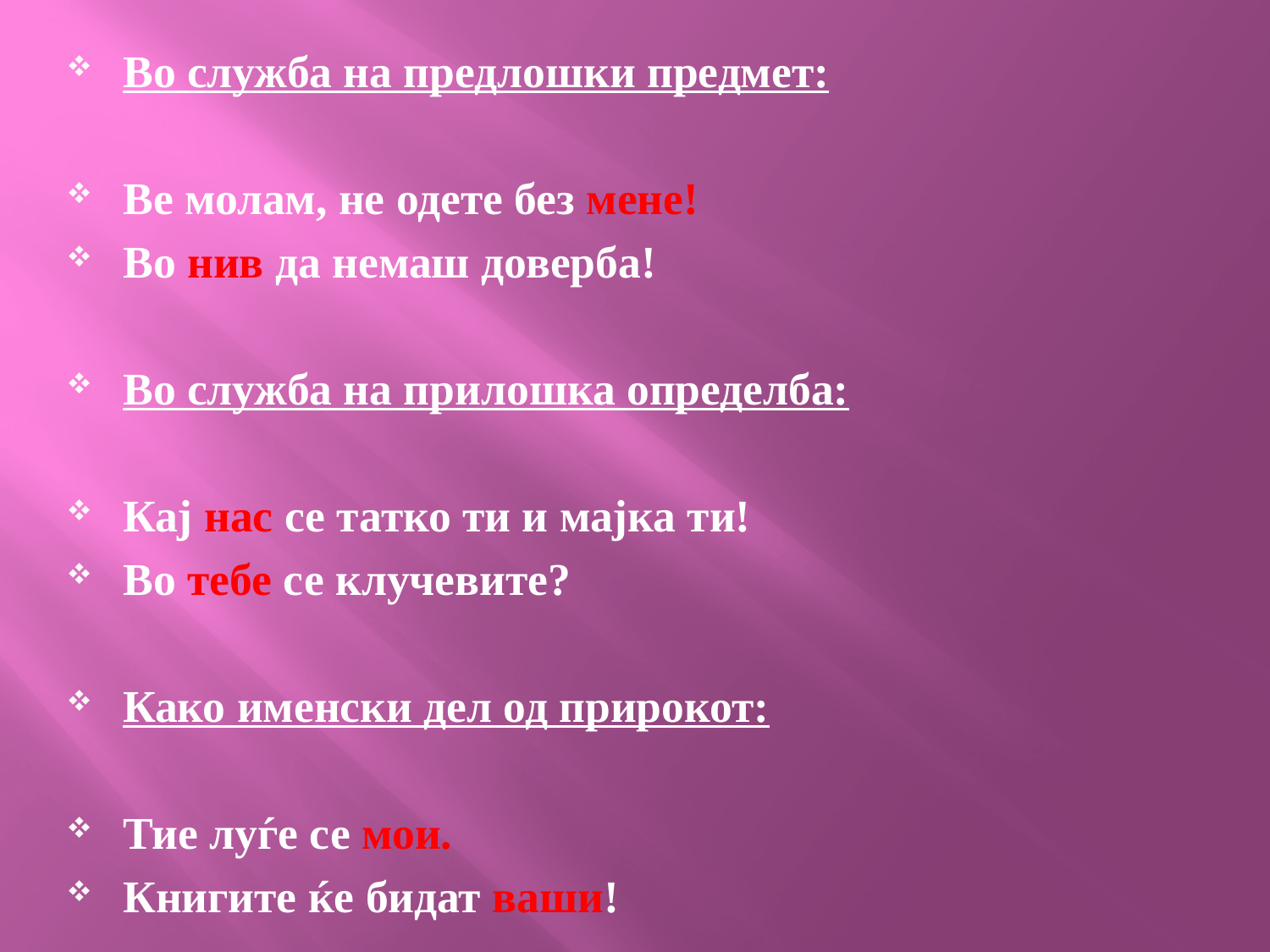

Во служба на предлошки предмет:

Ве молам, не одете без мене!
Во нив да немаш доверба!

Во служба на прилошка определба:

Кај нас се татко ти и мајка ти!
Во тебе се клучевите?

Како именски дел од прирокот:

Тие луѓе се мои.
Книгите ќе бидат ваши!
#